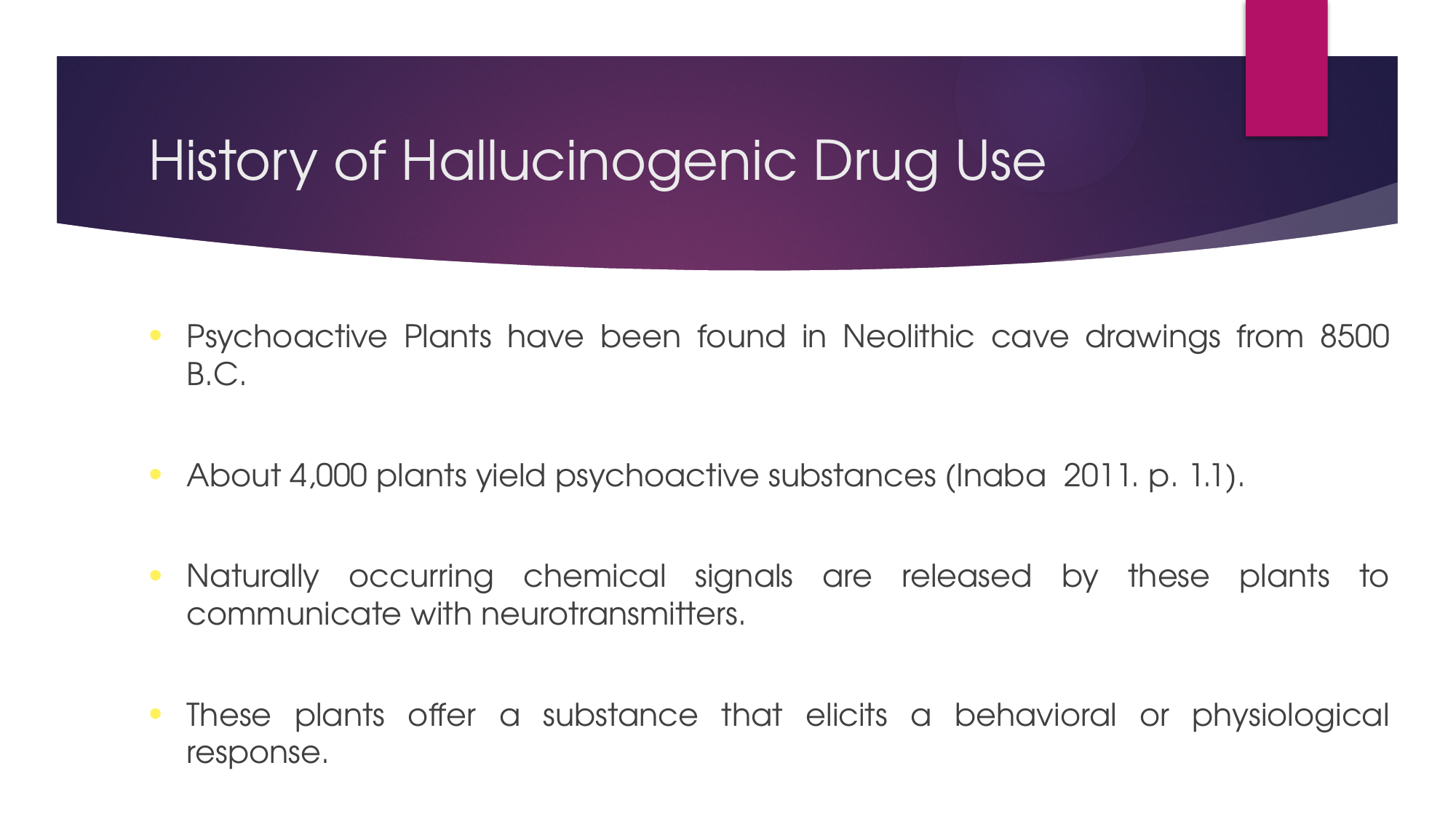

# History of Hallucinogenic Drug Use
Psychoactive Plants have been found in Neolithic cave drawings from 8500 B.C.

About 4,000 plants yield psychoactive substances (Inaba  2011. p. 1.1).

Naturally occurring chemical signals are released by these plants to communicate with neurotransmitters.

These plants offer a substance that elicits a behavioral or physiological response.